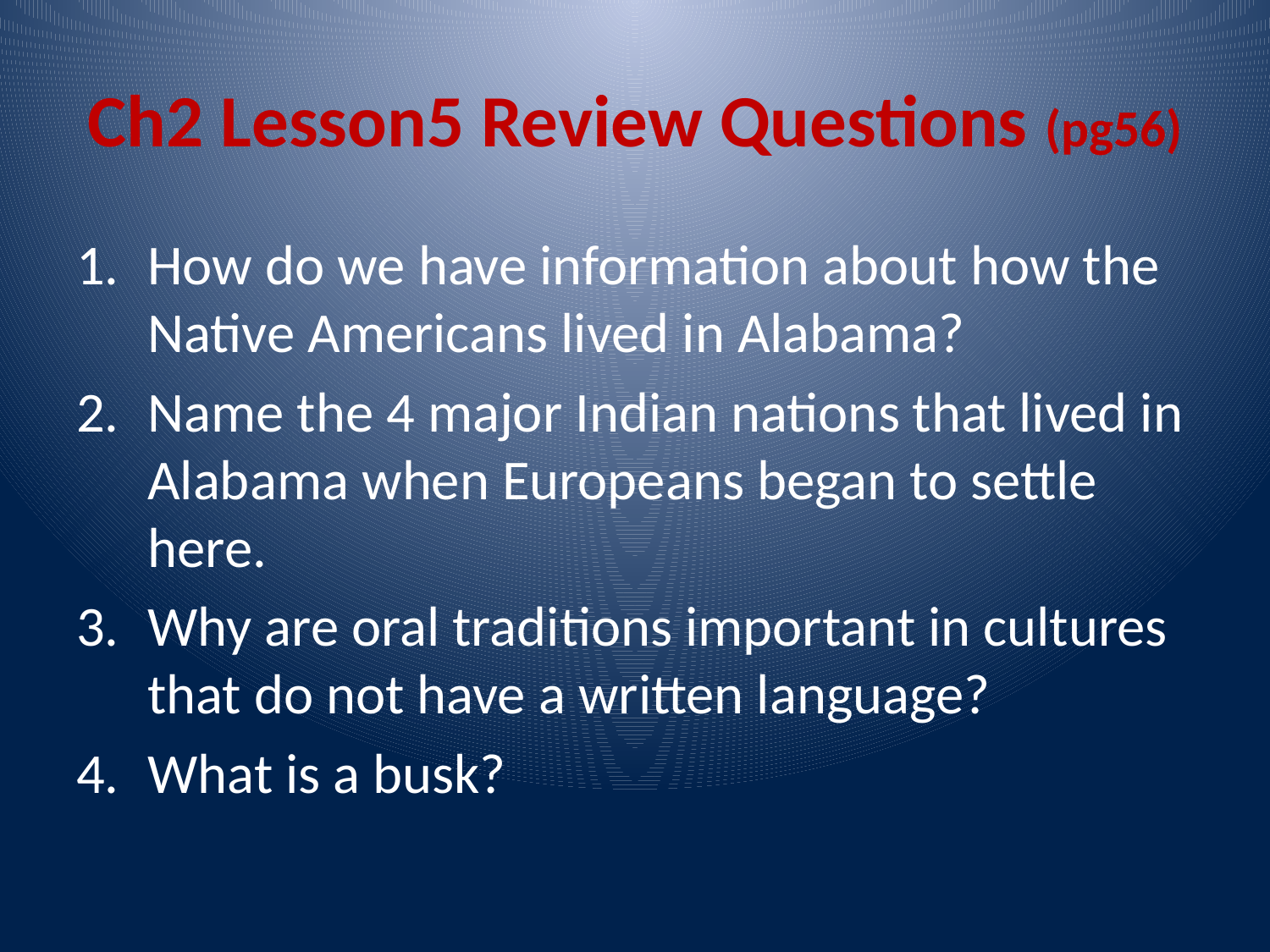

# Ch2 Lesson5 Review Questions (pg56)
How do we have information about how the Native Americans lived in Alabama?
Name the 4 major Indian nations that lived in Alabama when Europeans began to settle here.
Why are oral traditions important in cultures that do not have a written language?
What is a busk?